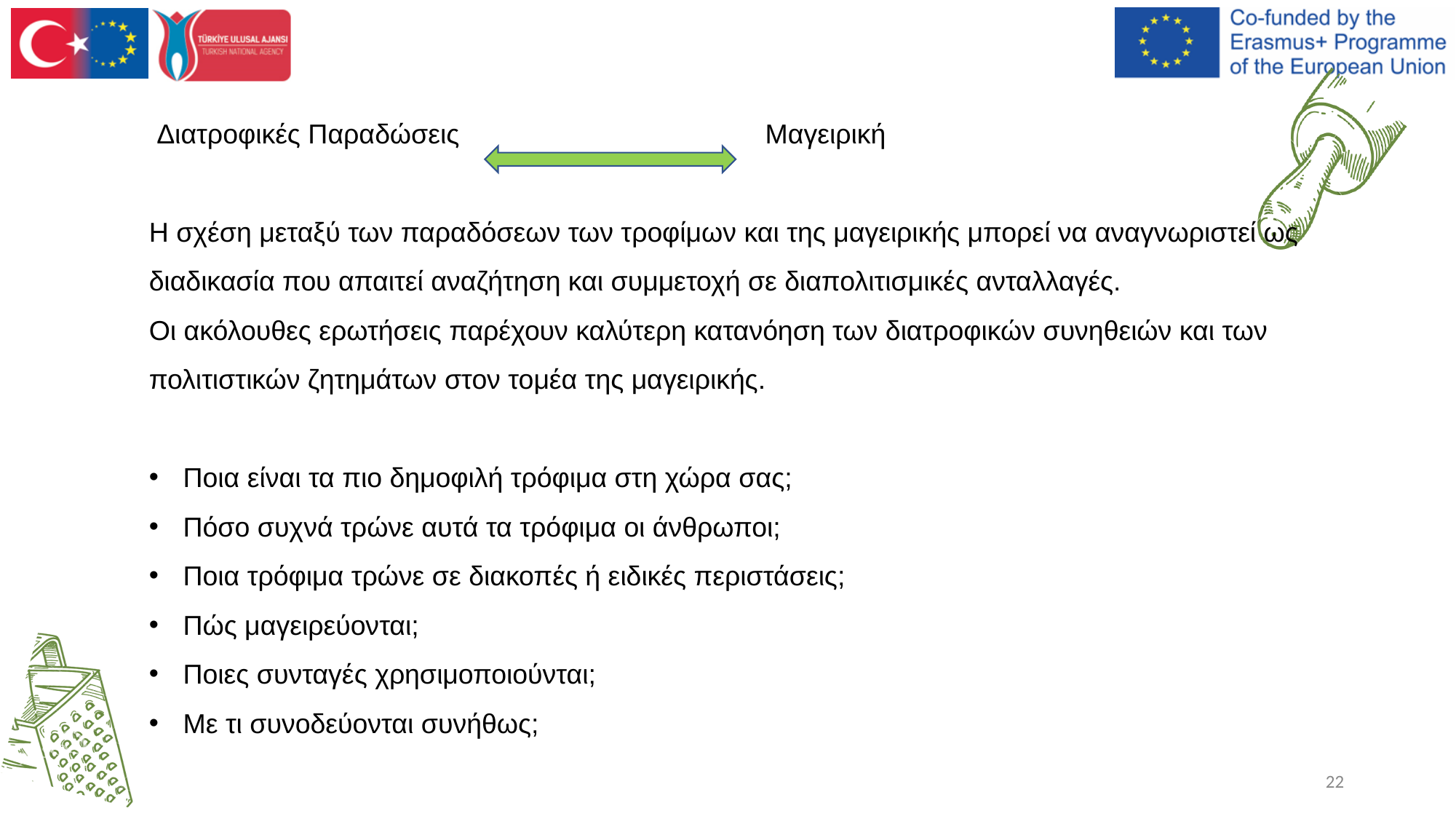

Διατροφικές Παραδώσεις                                        Μαγειρική

Η σχέση μεταξύ των παραδόσεων των τροφίμων και της μαγειρικής μπορεί να αναγνωριστεί ως διαδικασία που απαιτεί αναζήτηση και συμμετοχή σε διαπολιτισμικές ανταλλαγές.
Οι ακόλουθες ερωτήσεις παρέχουν καλύτερη κατανόηση των διατροφικών συνηθειών και των πολιτιστικών ζητημάτων στον τομέα της μαγειρικής.

Ποια είναι τα πιο δημοφιλή τρόφιμα στη χώρα σας;
Πόσο συχνά τρώνε αυτά τα τρόφιμα οι άνθρωποι;
Ποια τρόφιμα τρώνε σε διακοπές ή ειδικές περιστάσεις;
Πώς μαγειρεύονται;
Ποιες συνταγές χρησιμοποιούνται;
Με τι συνοδεύονται συνήθως;

22